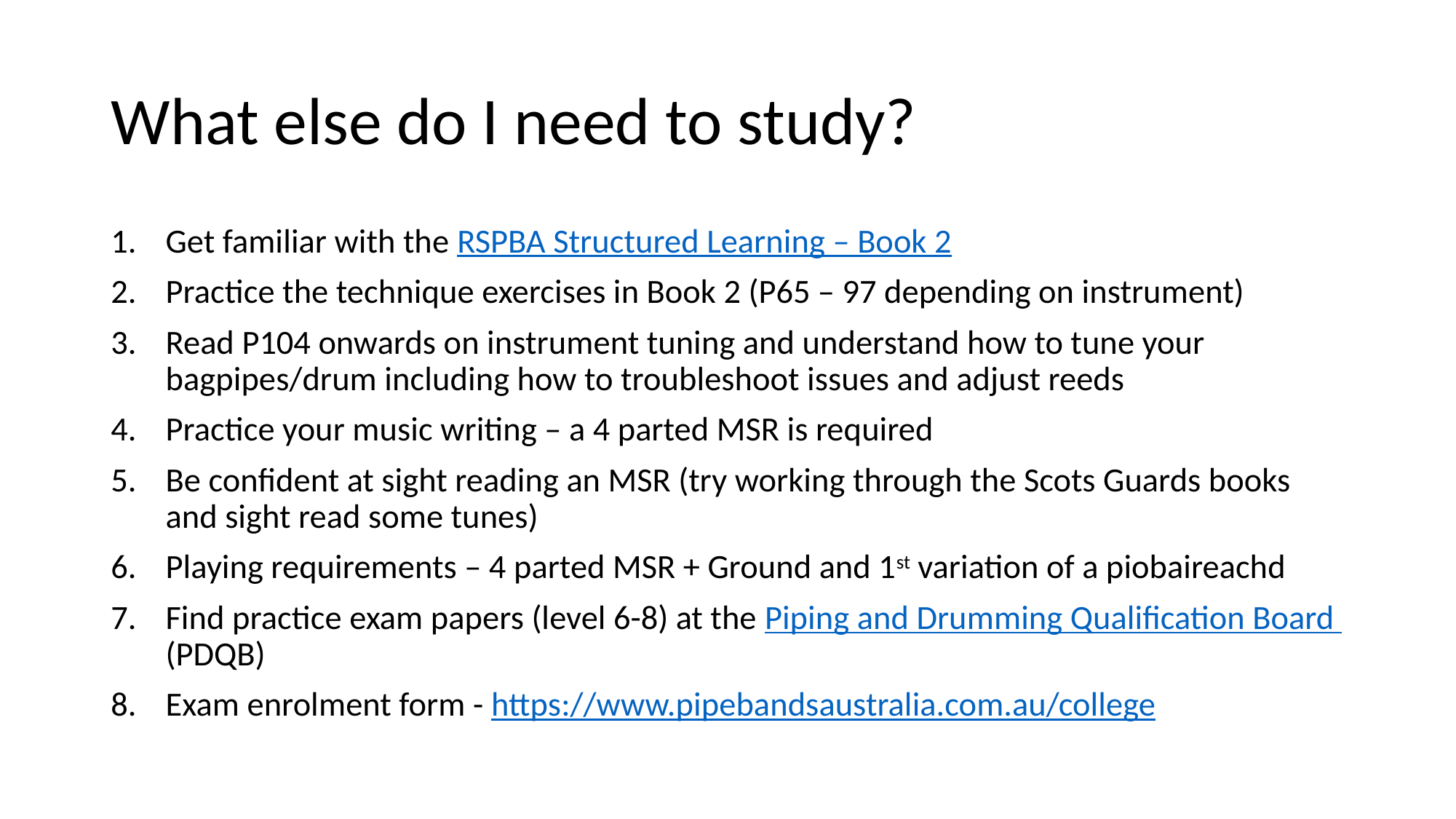

# What else do I need to study?
Get familiar with the RSPBA Structured Learning – Book 2
Practice the technique exercises in Book 2 (P65 – 97 depending on instrument)
Read P104 onwards on instrument tuning and understand how to tune your bagpipes/drum including how to troubleshoot issues and adjust reeds
Practice your music writing – a 4 parted MSR is required
Be confident at sight reading an MSR (try working through the Scots Guards books and sight read some tunes)
Playing requirements – 4 parted MSR + Ground and 1st variation of a piobaireachd
Find practice exam papers (level 6-8) at the Piping and Drumming Qualification Board (PDQB)
Exam enrolment form - https://www.pipebandsaustralia.com.au/college